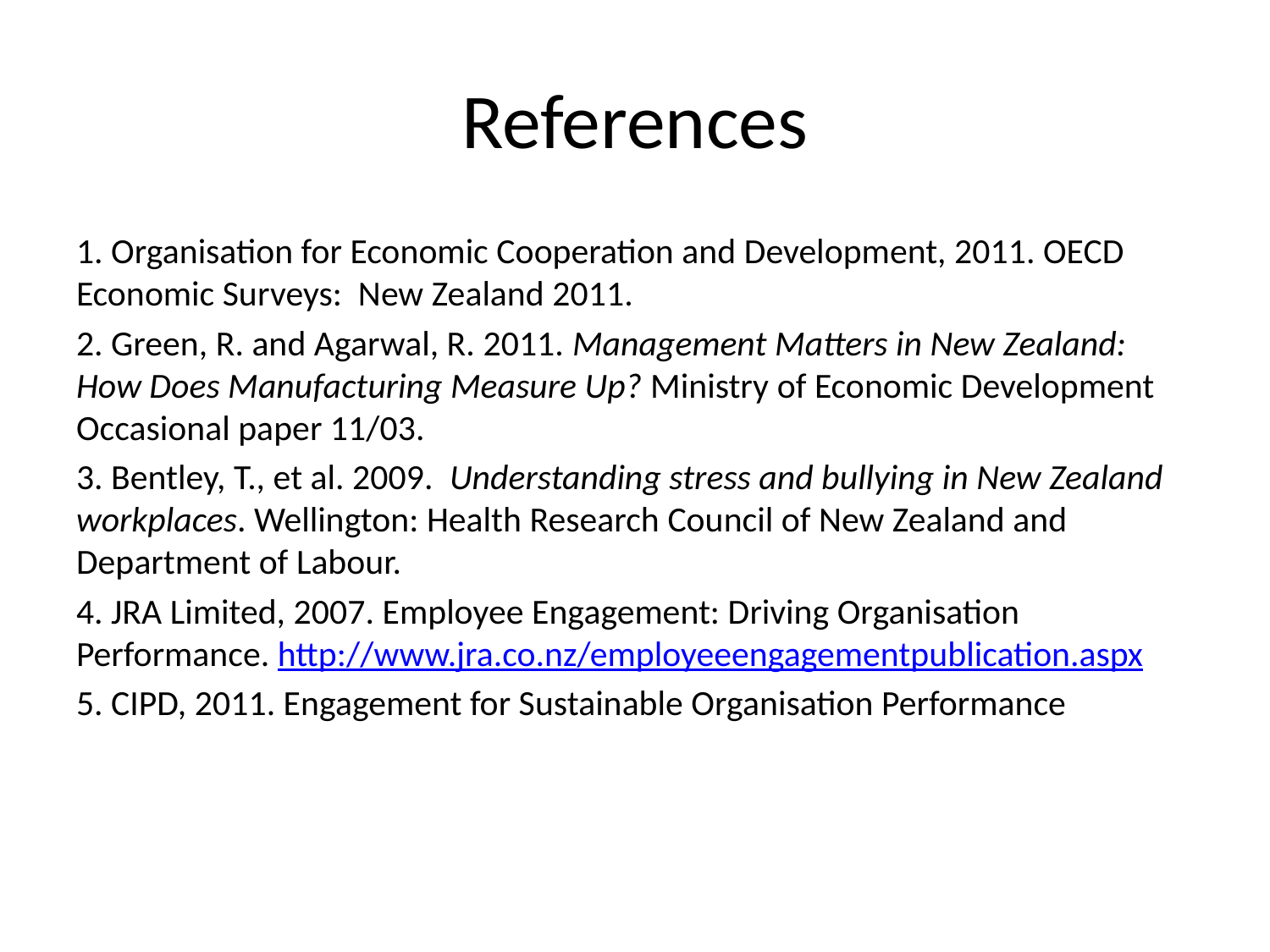

# References
1. Organisation for Economic Cooperation and Development, 2011. OECD Economic Surveys:  New Zealand 2011.
2. Green, R. and Agarwal, R. 2011. Management Matters in New Zealand: How Does Manufacturing Measure Up? Ministry of Economic Development Occasional paper 11/03.
3. Bentley, T., et al. 2009.  Understanding stress and bullying in New Zealand workplaces. Wellington: Health Research Council of New Zealand and Department of Labour.
4. JRA Limited, 2007. Employee Engagement: Driving Organisation Performance. http://www.jra.co.nz/employeeengagementpublication.aspx
5. CIPD, 2011. Engagement for Sustainable Organisation Performance